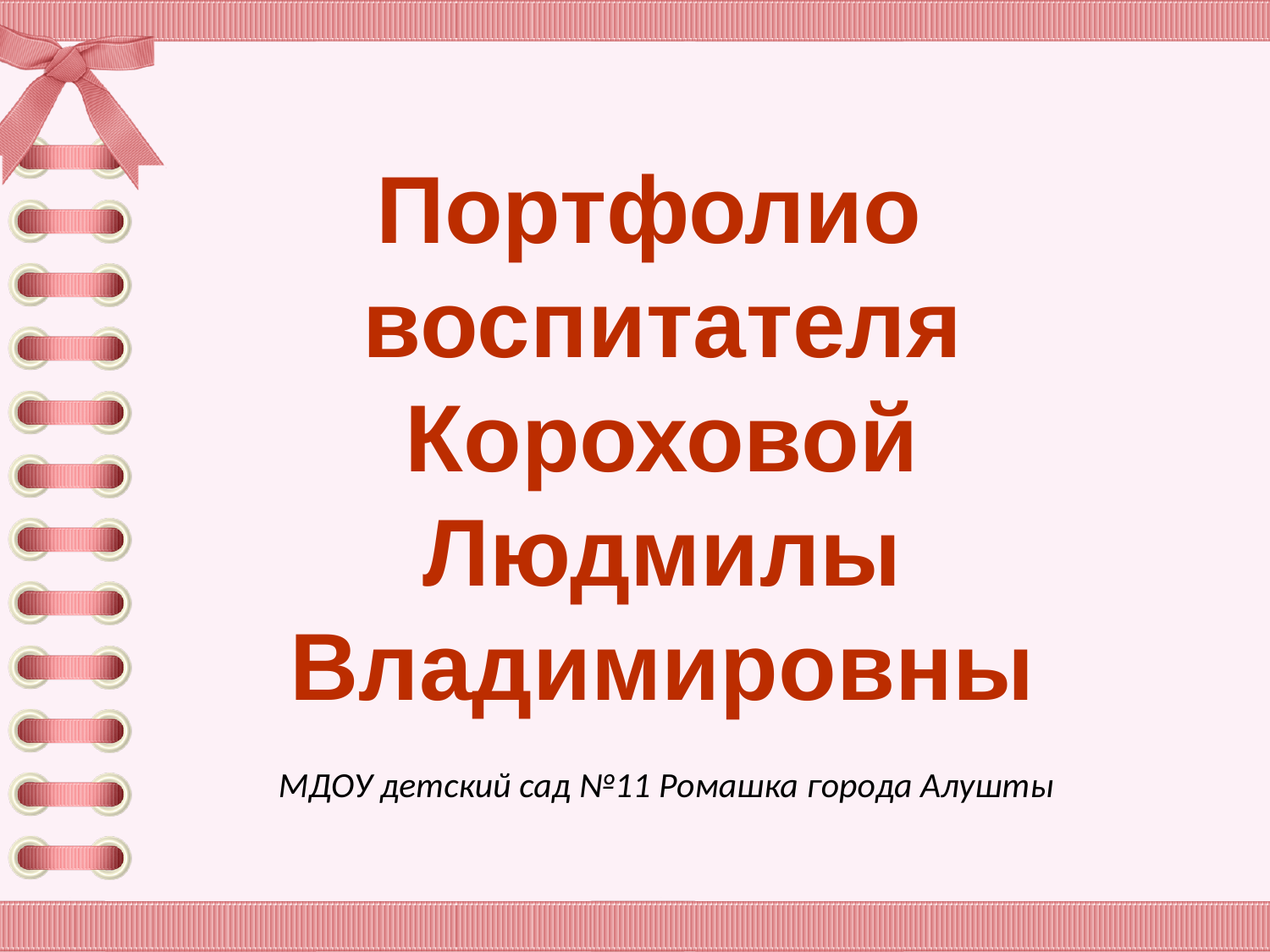

Портфолио
воспитателя
Короховой Людмилы Владимировны
МДОУ детский сад №11 Ромашка города Алушты